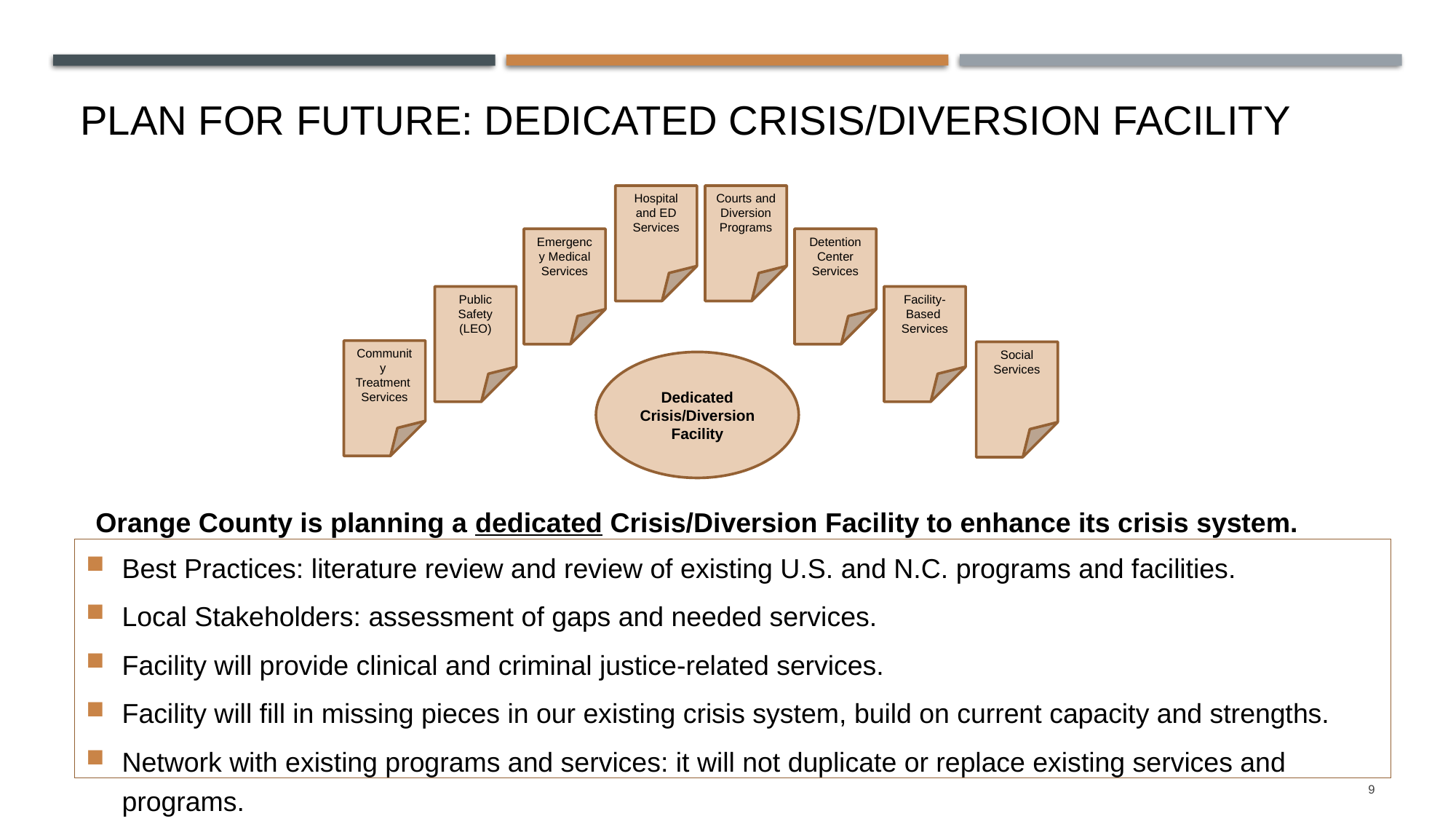

# Plan for Future: Dedicated Crisis/Diversion Facility
Hospital and ED Services
Courts and Diversion Programs
Emergency Medical Services
Detention Center Services
Public Safety
(LEO)
Facility-Based  Services
Community  Treatment  Services
Social Services
Dedicated Crisis/Diversion Facility
Orange County is planning a dedicated Crisis/Diversion Facility to enhance its crisis system.
Best Practices: literature review and review of existing U.S. and N.C. programs and facilities.
Local Stakeholders: assessment of gaps and needed services.
Facility will provide clinical and criminal justice-related services.
Facility will fill in missing pieces in our existing crisis system, build on current capacity and strengths.
Network with existing programs and services: it will not duplicate or replace existing services and programs.

9